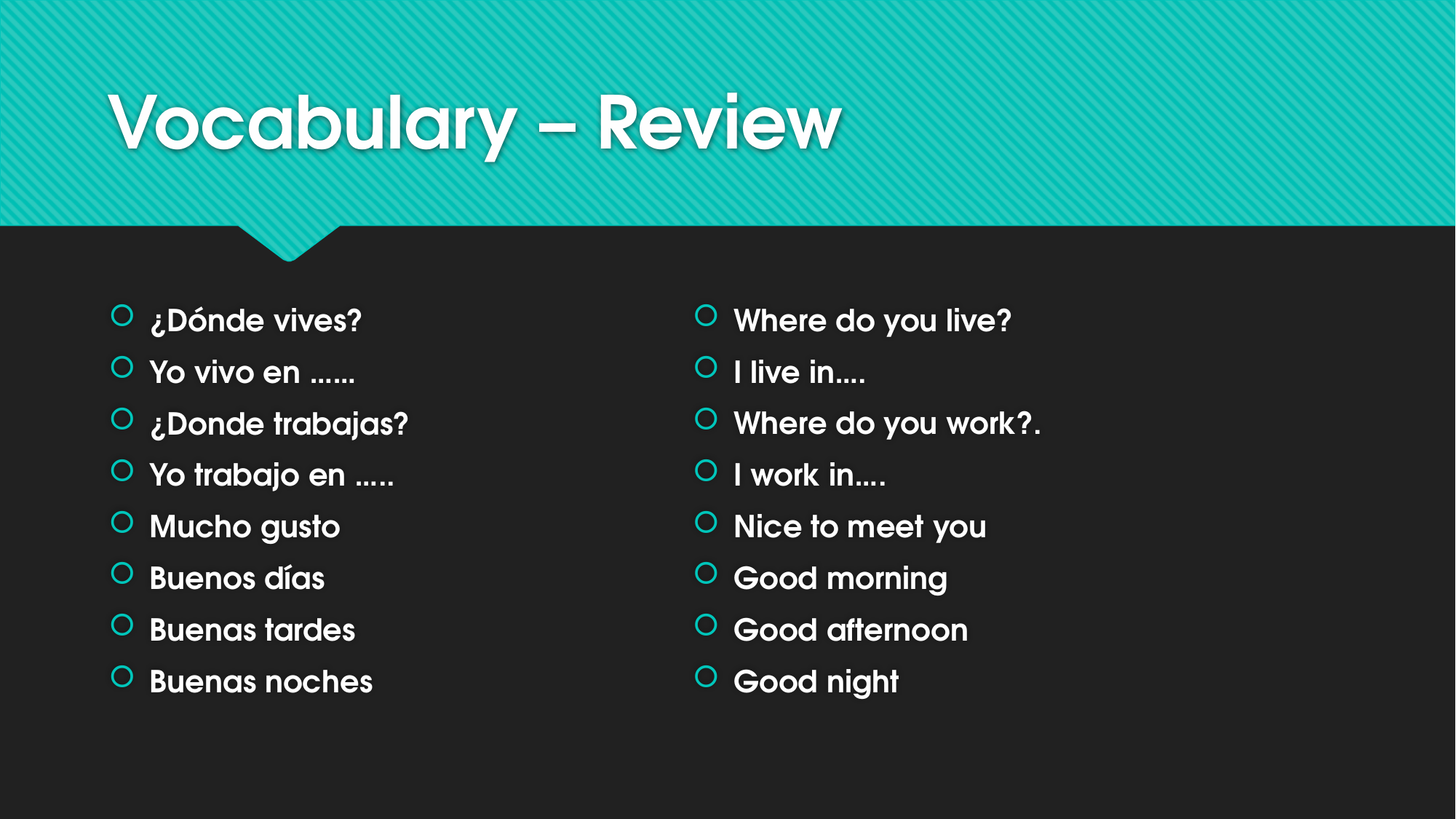

# Vocabulary – Review
¿Dónde vives?
Yo vivo en ……
¿Donde trabajas?
Yo trabajo en …..
Mucho gusto
Buenos días
Buenas tardes
Buenas noches
Where do you live?
I live in….
Where do you work?.
I work in….
Nice to meet you
Good morning
Good afternoon
Good night